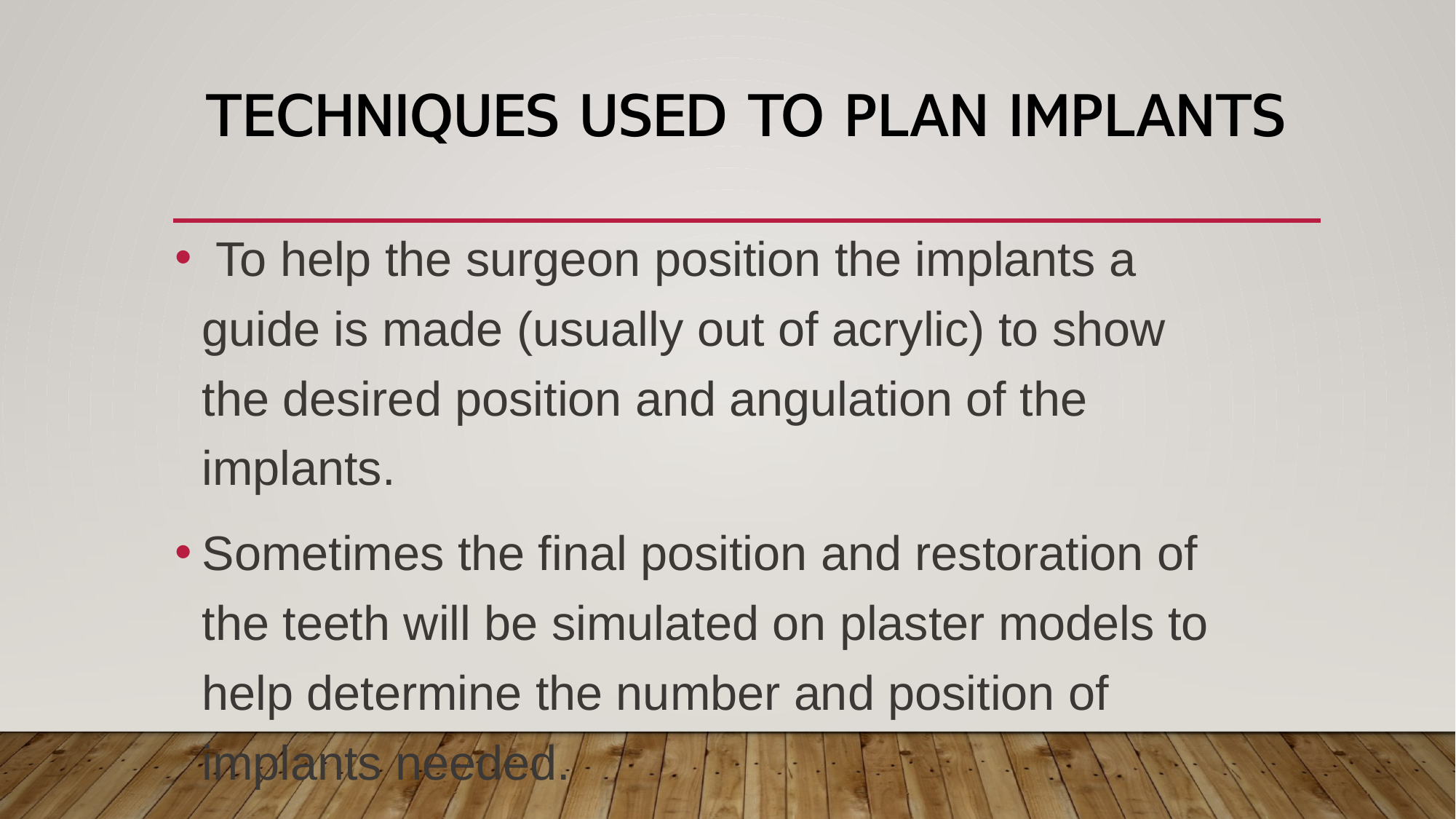

# Techniques used to plan implants
 To help the surgeon position the implants a guide is made (usually out of acrylic) to show the desired position and angulation of the implants.
Sometimes the final position and restoration of the teeth will be simulated on plaster models to help determine the number and position of implants needed.